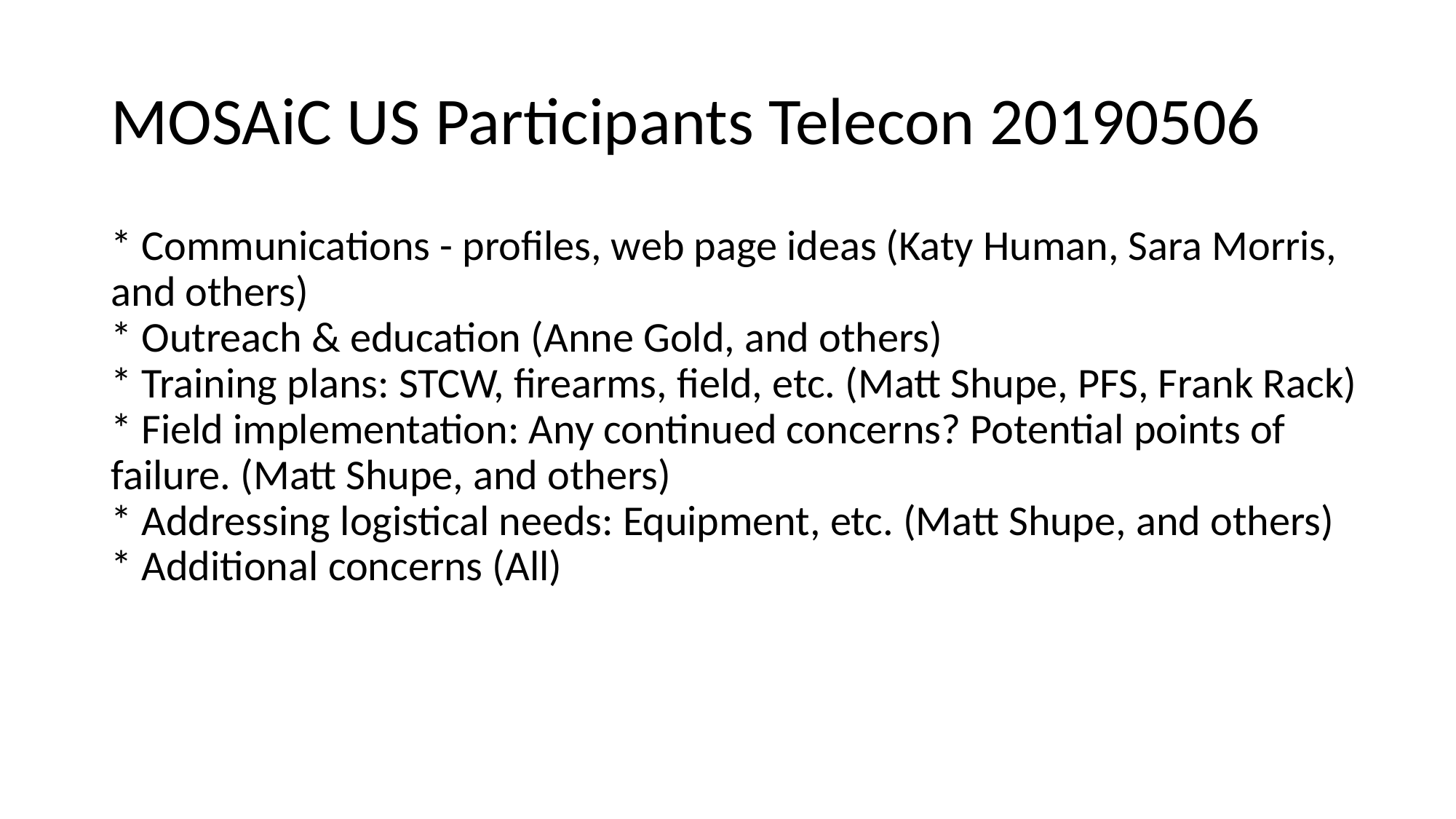

# MOSAiC US Participants Telecon 20190506
* Communications - profiles, web page ideas (Katy Human, Sara Morris, and others)
* Outreach & education (Anne Gold, and others)
* Training plans: STCW, firearms, field, etc. (Matt Shupe, PFS, Frank Rack)
* Field implementation: Any continued concerns? Potential points of failure. (Matt Shupe, and others)
* Addressing logistical needs: Equipment, etc. (Matt Shupe, and others)
* Additional concerns (All)